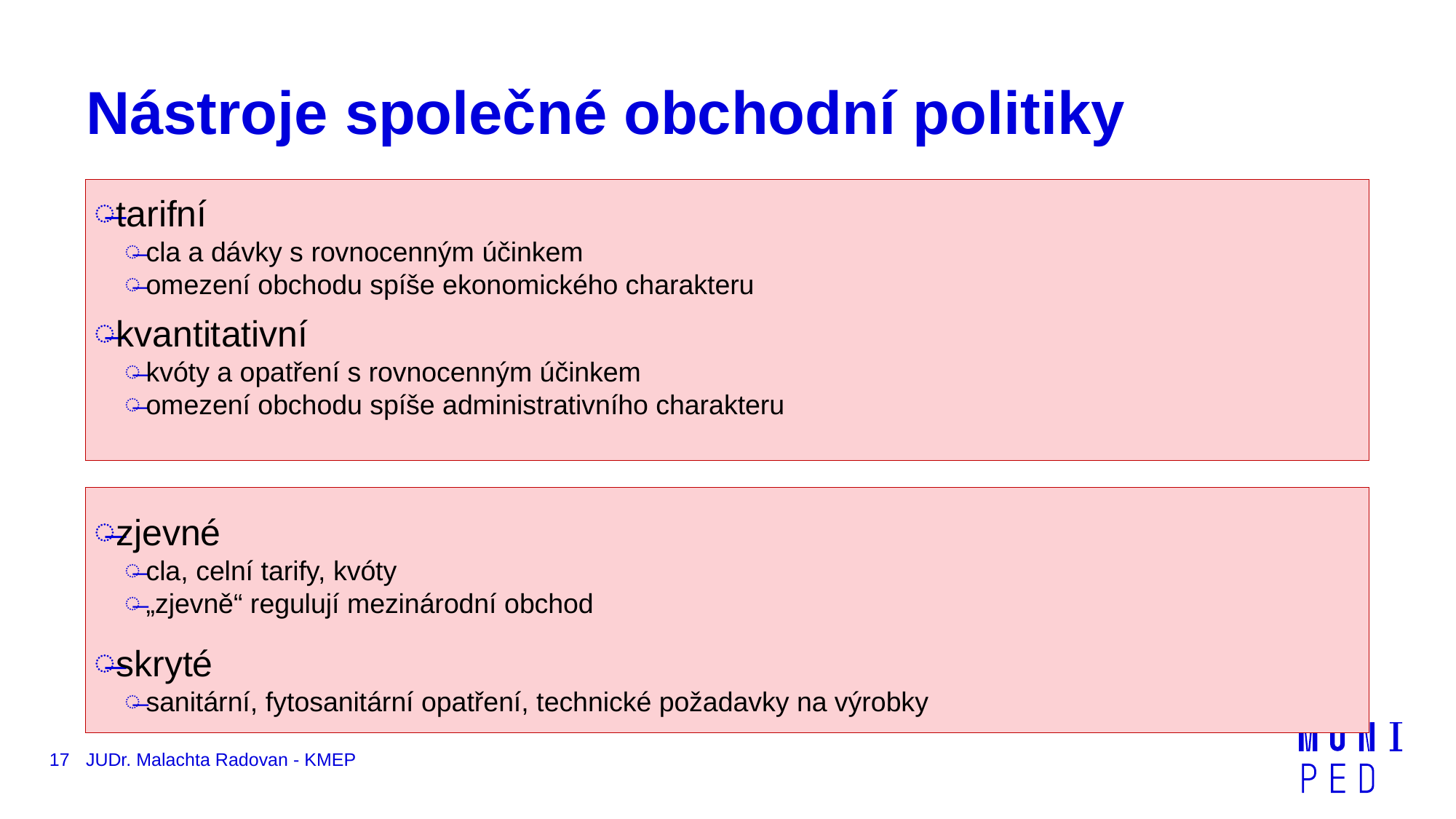

# Nástroje společné obchodní politiky
tarifní
cla a dávky s rovnocenným účinkem
omezení obchodu spíše ekonomického charakteru
kvantitativní
kvóty a opatření s rovnocenným účinkem
omezení obchodu spíše administrativního charakteru
zjevné
cla, celní tarify, kvóty
„zjevně“ regulují mezinárodní obchod
skryté
sanitární, fytosanitární opatření, technické požadavky na výrobky
17
JUDr. Malachta Radovan - KMEP